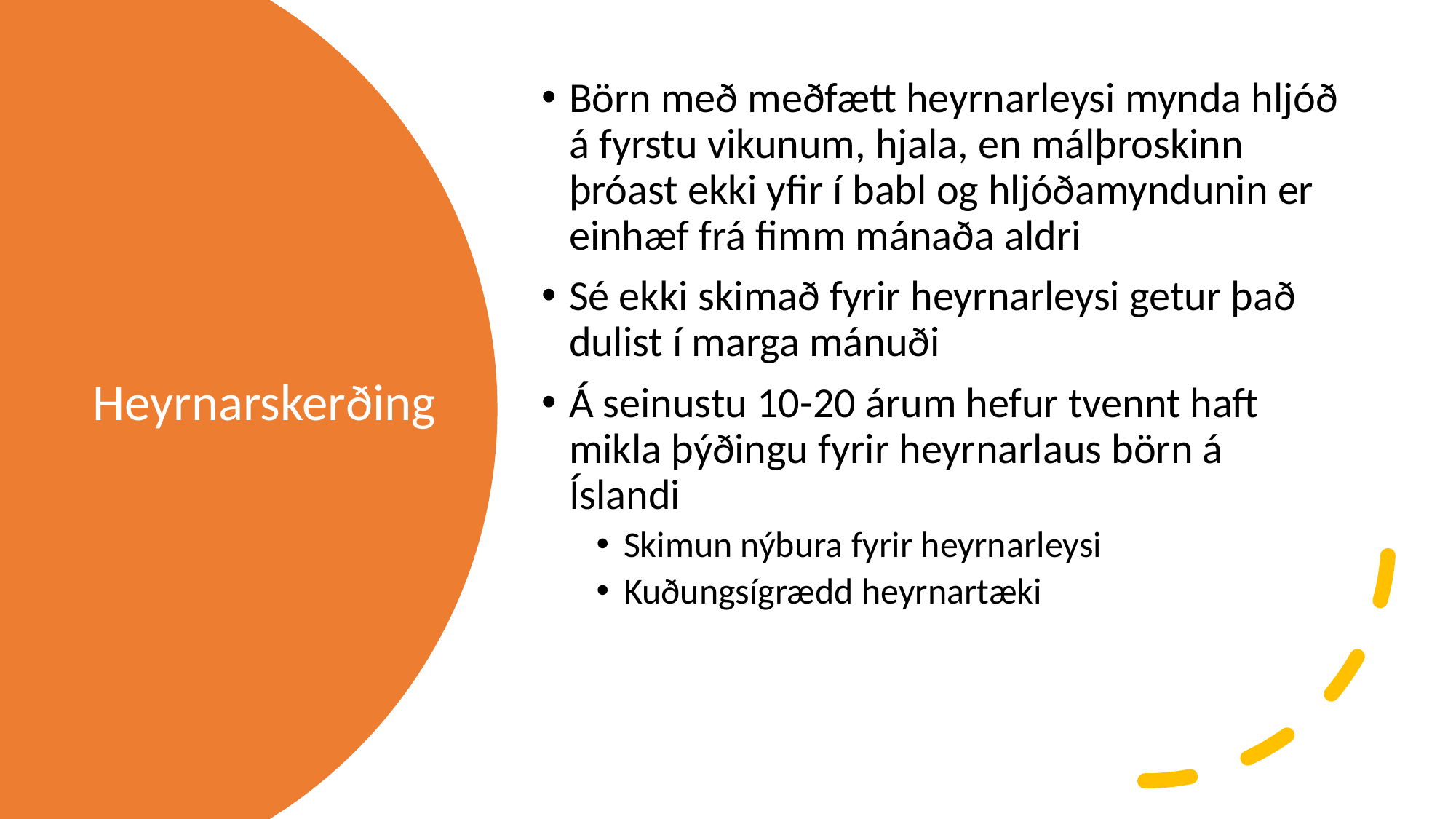

Börn með meðfætt heyrnarleysi mynda hljóð á fyrstu vikunum, hjala, en málþroskinn þróast ekki yfir í babl og hljóðamyndunin er einhæf frá fimm mánaða aldri
Sé ekki skimað fyrir heyrnarleysi getur það dulist í marga mánuði
Á seinustu 10-20 árum hefur tvennt haft mikla þýðingu fyrir heyrnarlaus börn á Íslandi
Skimun nýbura fyrir heyrnarleysi
Kuðungsígrædd heyrnartæki

# Heyrnarskerðing